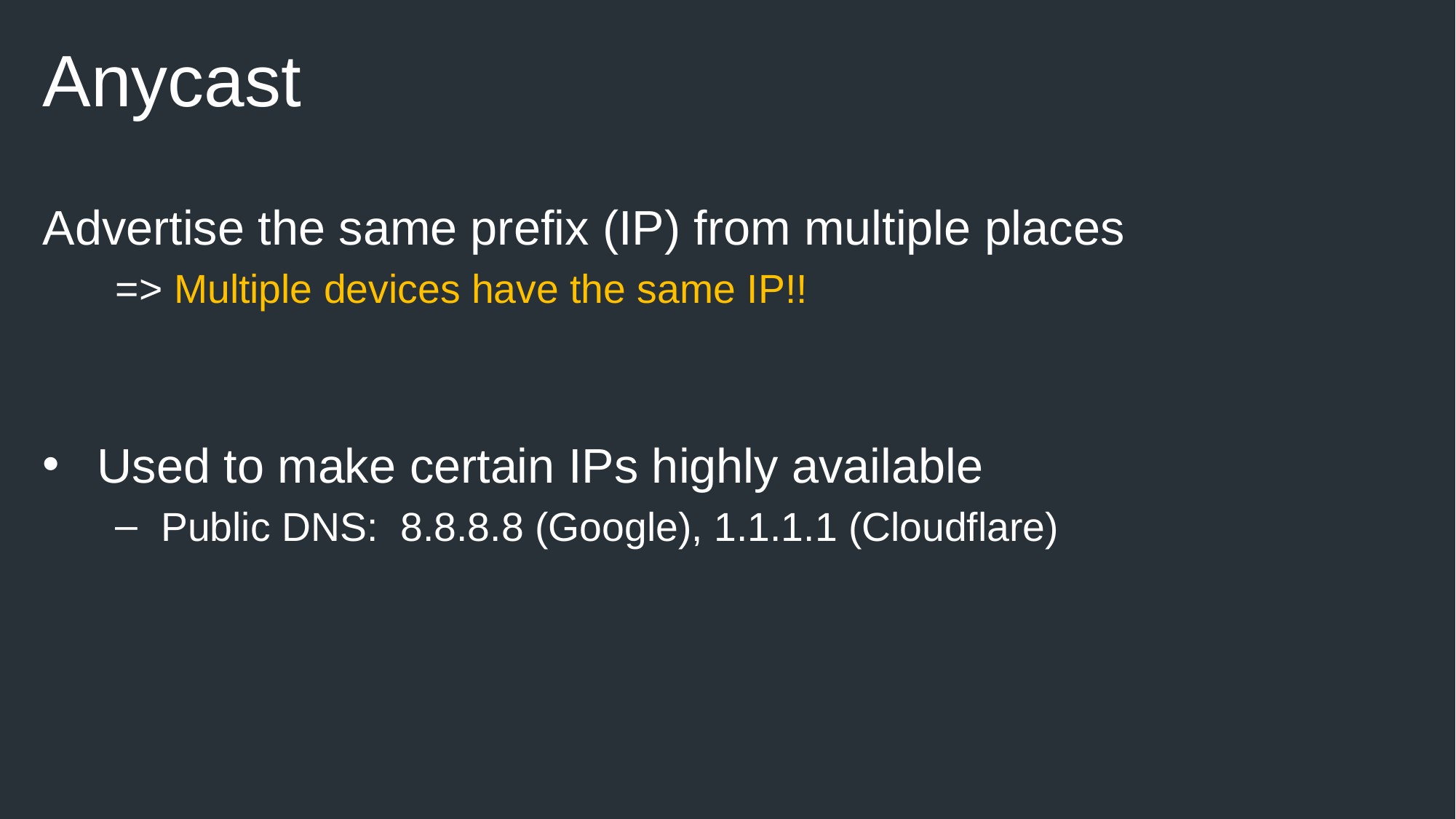

# Anycast
Advertise the same prefix (IP) from multiple places
=> Multiple devices have the same IP!!

Used to make certain IPs highly available
Public DNS:  8.8.8.8 (Google), 1.1.1.1 (Cloudflare)